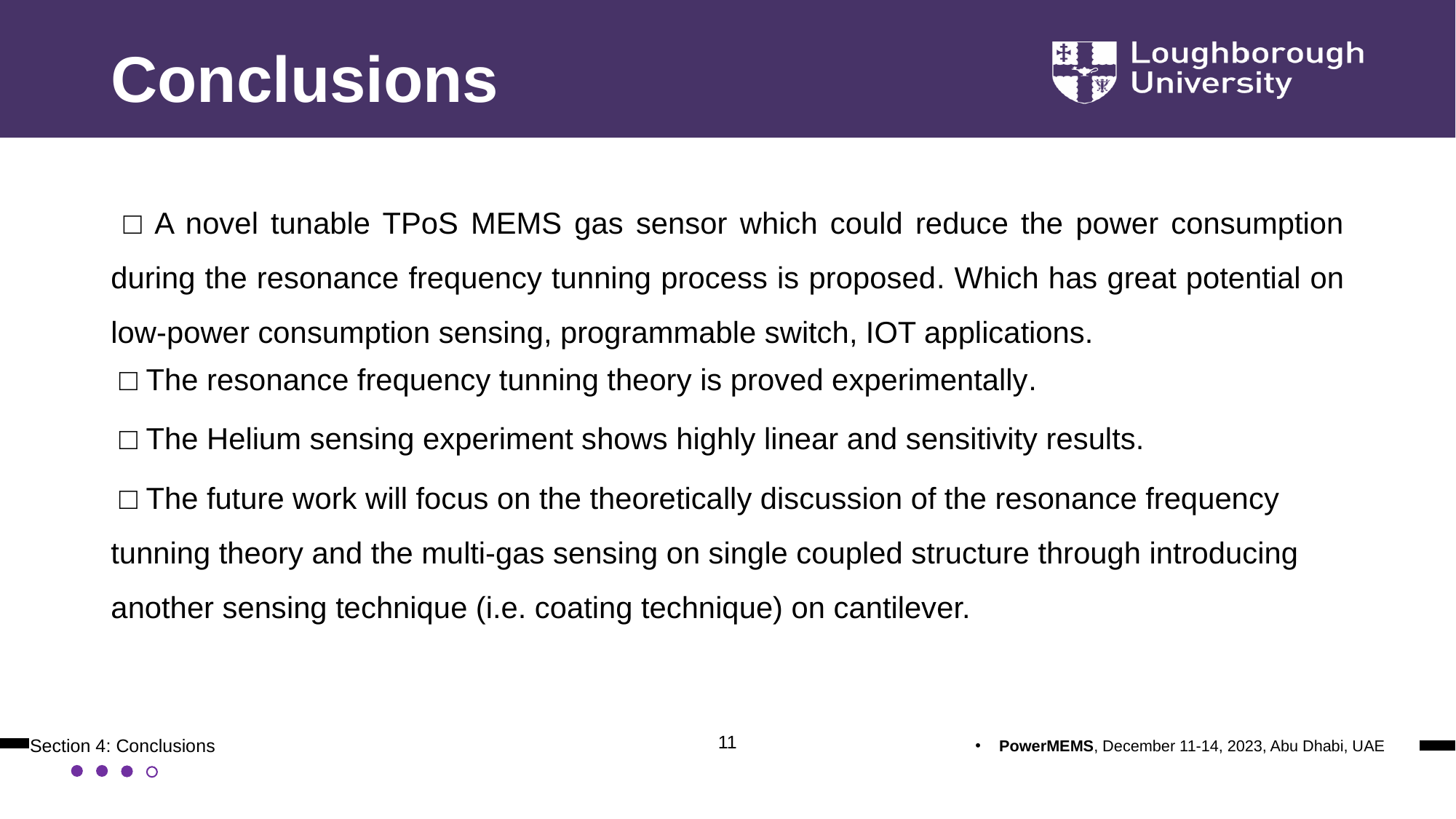

# Conclusions
 □ A novel tunable TPoS MEMS gas sensor which could reduce the power consumption during the resonance frequency tunning process is proposed. Which has great potential on low-power consumption sensing, programmable switch, IOT applications.
 □ The resonance frequency tunning theory is proved experimentally.
 □ The Helium sensing experiment shows highly linear and sensitivity results.
 □ The future work will focus on the theoretically discussion of the resonance frequency tunning theory and the multi-gas sensing on single coupled structure through introducing another sensing technique (i.e. coating technique) on cantilever.
11
Section 4: Conclusions
PowerMEMS, December 11-14, 2023, Abu Dhabi, UAE